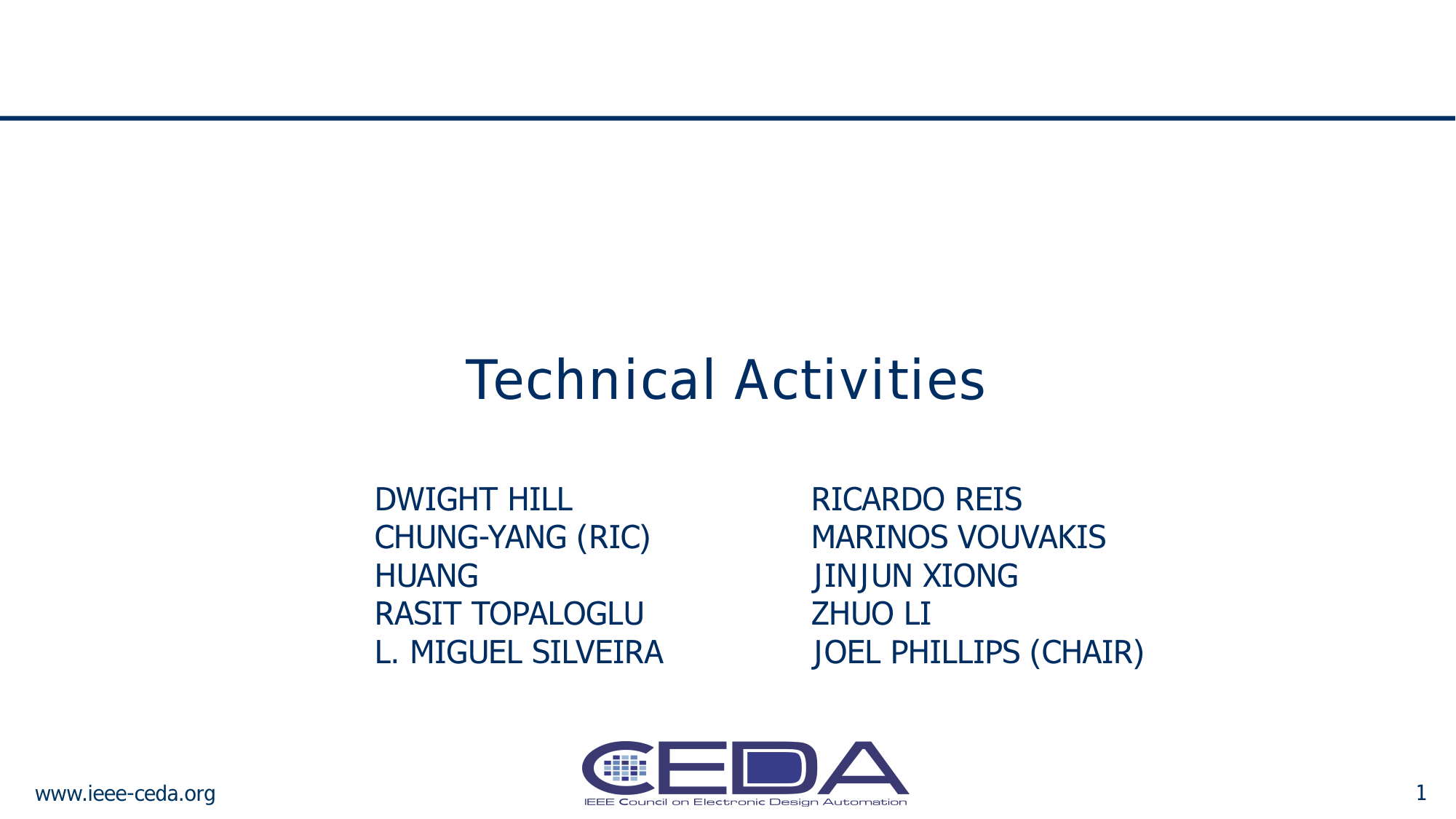

Technical Activities
# Dwight Hill Chung-Yang (Ric) Huang Rasit Topaloglu L. Miguel Silveira
Ricardo Reis
Marinos Vouvakis
Jinjun Xiong
Zhuo Li
Joel Phillips (Chair)
www.ieee-ceda.org
1